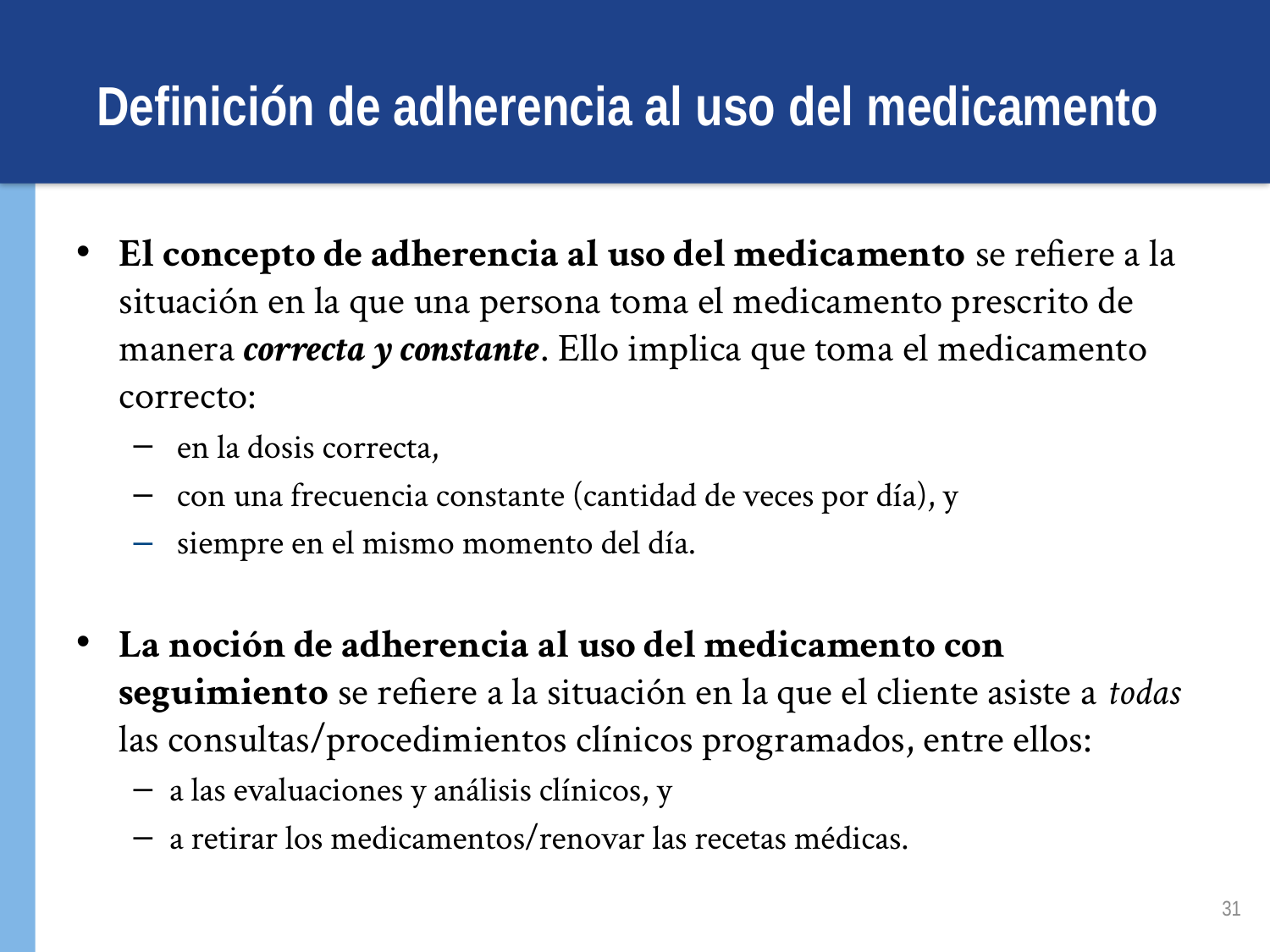

# Definición de adherencia al uso del medicamento
El concepto de adherencia al uso del medicamento se refiere a la situación en la que una persona toma el medicamento prescrito de manera correcta y constante. Ello implica que toma el medicamento correcto:
 en la dosis correcta,
 con una frecuencia constante (cantidad de veces por día), y
 siempre en el mismo momento del día.

La noción de adherencia al uso del medicamento con seguimiento se refiere a la situación en la que el cliente asiste a todas las consultas/procedimientos clínicos programados, entre ellos:
a las evaluaciones y análisis clínicos, y
a retirar los medicamentos/renovar las recetas médicas.

31